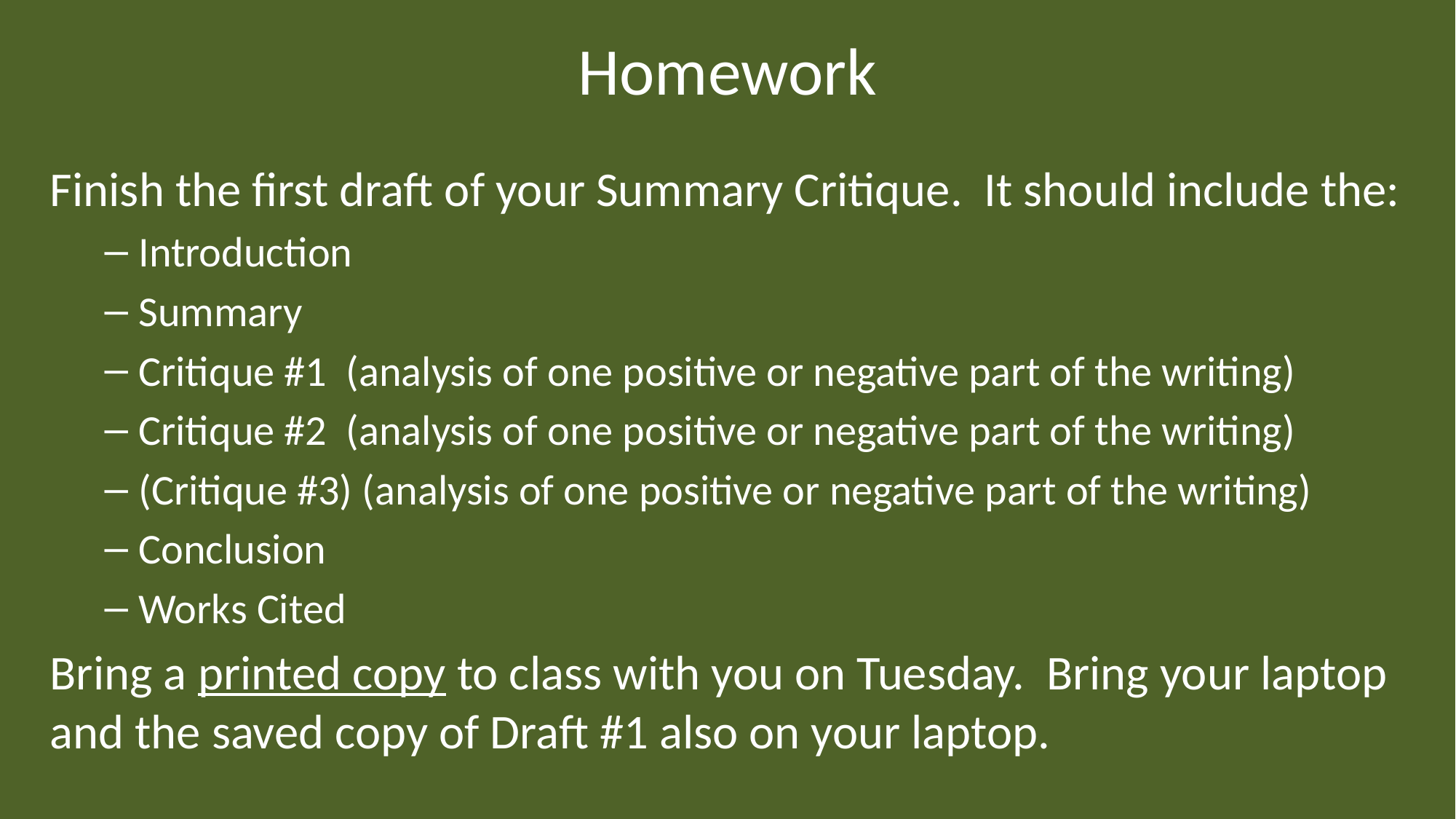

# Homework
Finish the first draft of your Summary Critique.  It should include the:
Introduction
Summary
Critique #1  (analysis of one positive or negative part of the writing)
Critique #2  (analysis of one positive or negative part of the writing)
(Critique #3) (analysis of one positive or negative part of the writing)
Conclusion
Works Cited
Bring a printed copy to class with you on Tuesday.  Bring your laptop and the saved copy of Draft #1 also on your laptop.